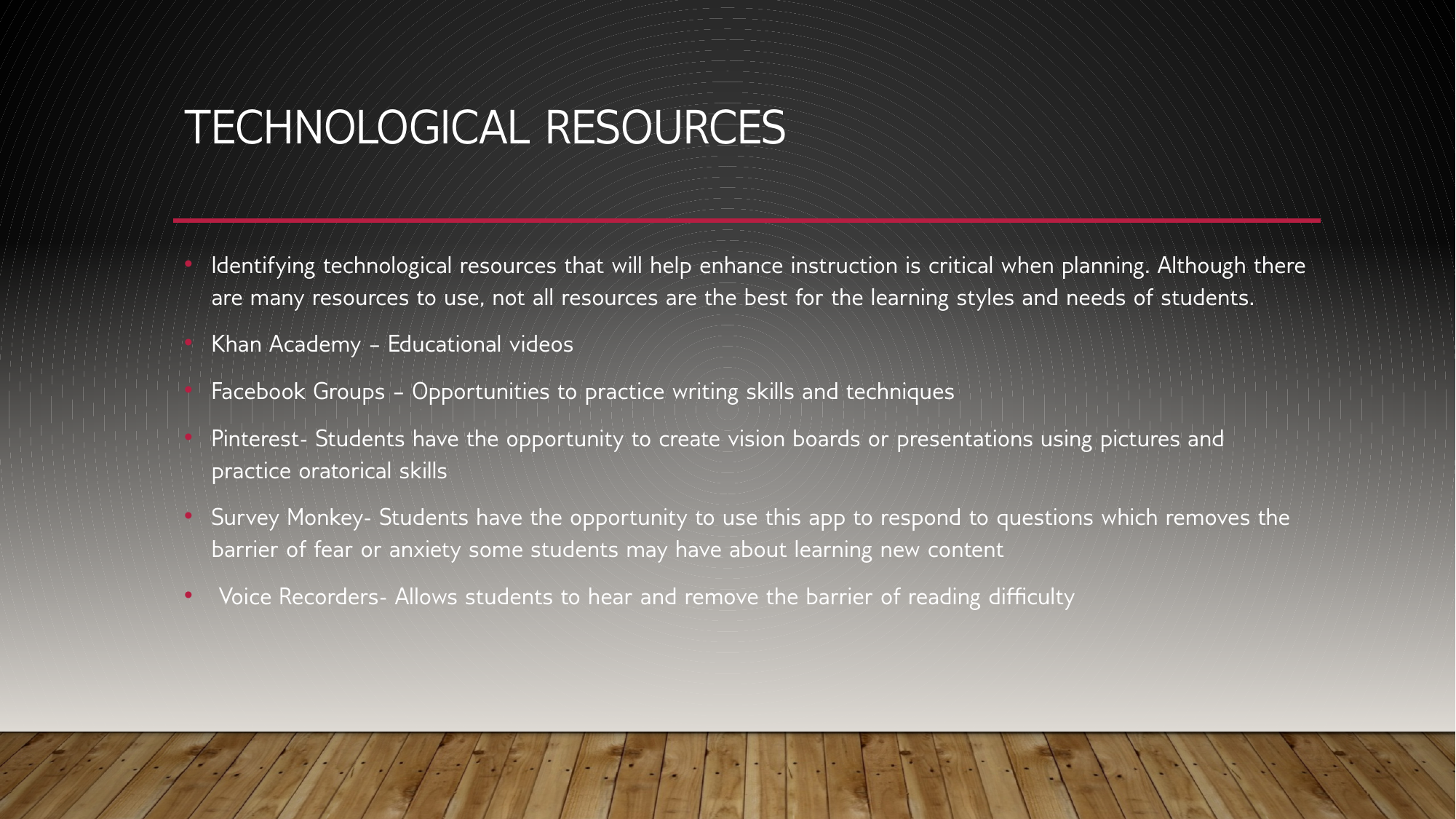

# Technological Resources
Identifying technological resources that will help enhance instruction is critical when planning. Although there are many resources to use, not all resources are the best for the learning styles and needs of students.
Khan Academy – Educational videos
Facebook Groups – Opportunities to practice writing skills and techniques
Pinterest- Students have the opportunity to create vision boards or presentations using pictures and practice oratorical skills
Survey Monkey- Students have the opportunity to use this app to respond to questions which removes the barrier of fear or anxiety some students may have about learning new content
 Voice Recorders- Allows students to hear and remove the barrier of reading difficulty